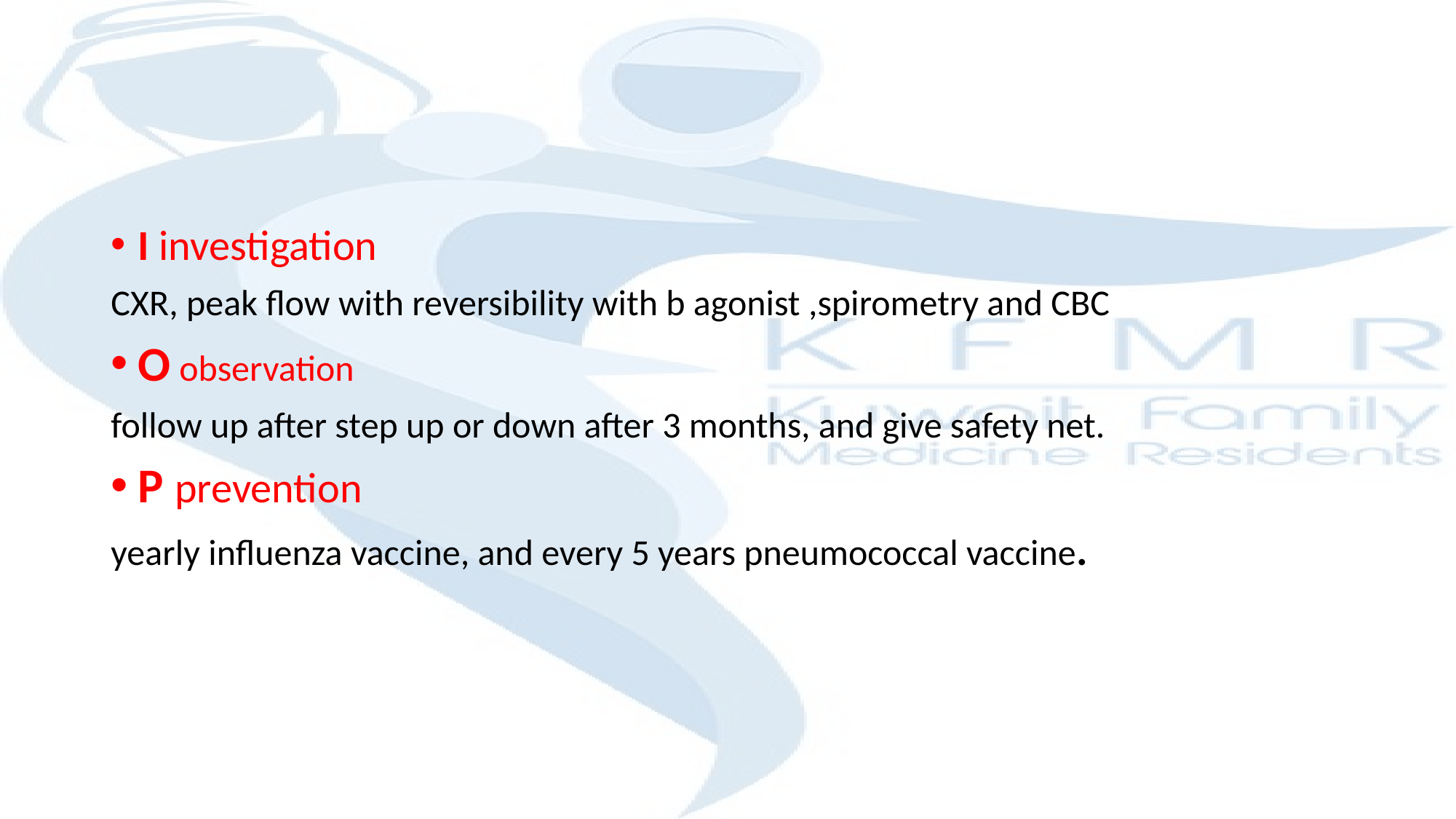

#
I investigation
CXR, peak flow with reversibility with b agonist ,spirometry and CBC
O observation
follow up after step up or down after 3 months, and give safety net.
P prevention
yearly influenza vaccine, and every 5 years pneumococcal vaccine.